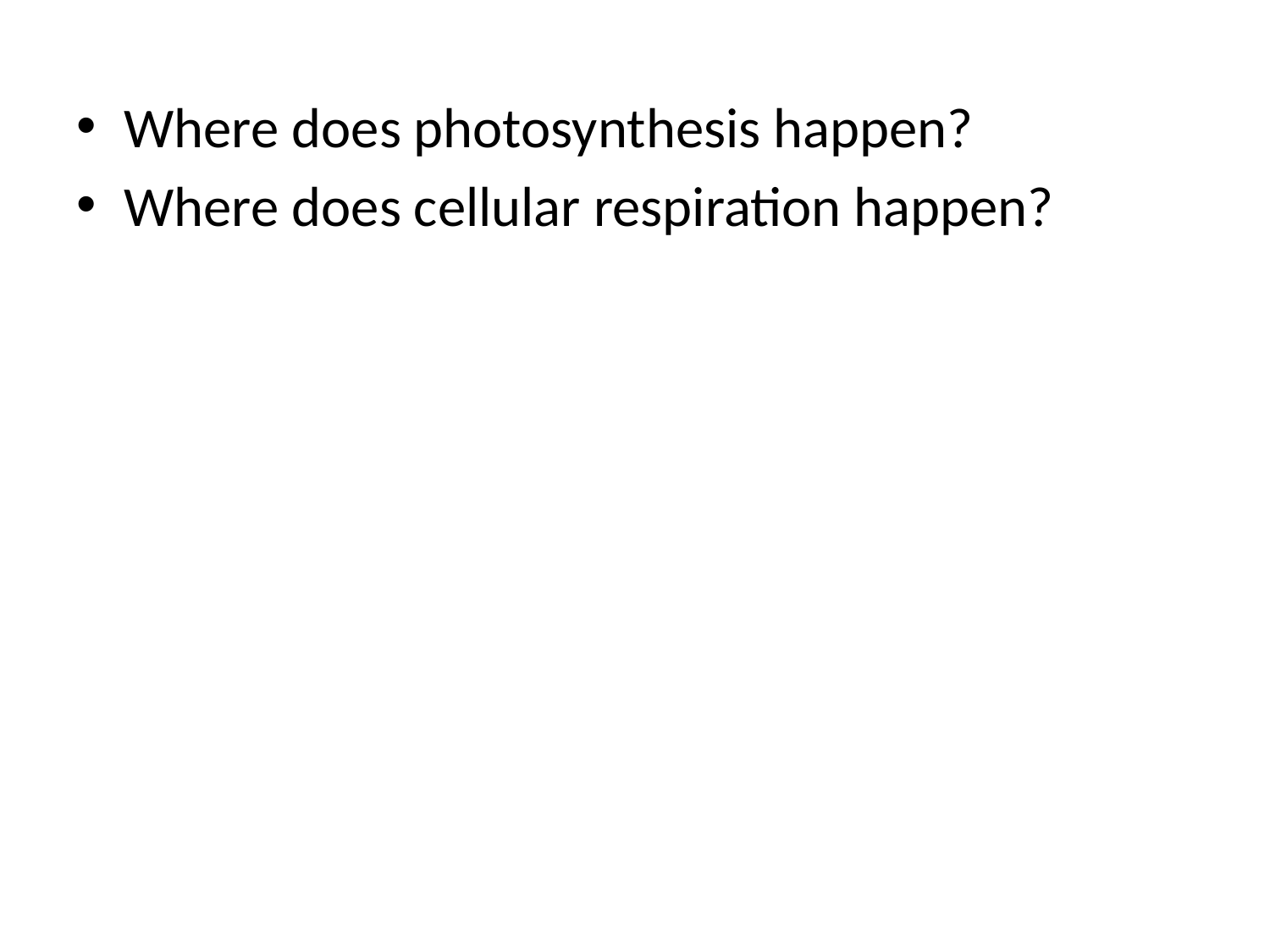

Where does photosynthesis happen?
Where does cellular respiration happen?